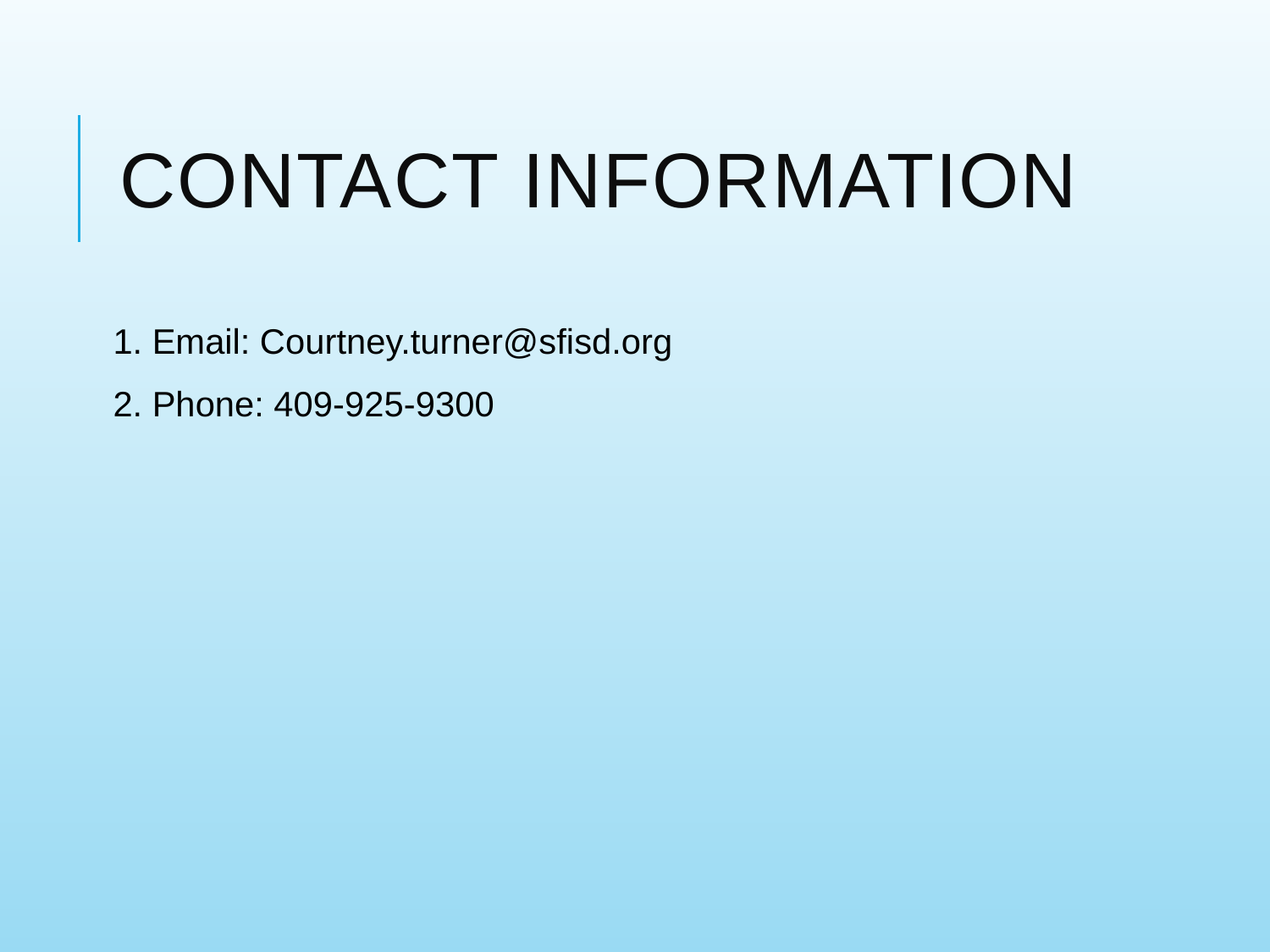

# Contact information
1. Email: Courtney.turner@sfisd.org
2. Phone: 409-925-9300